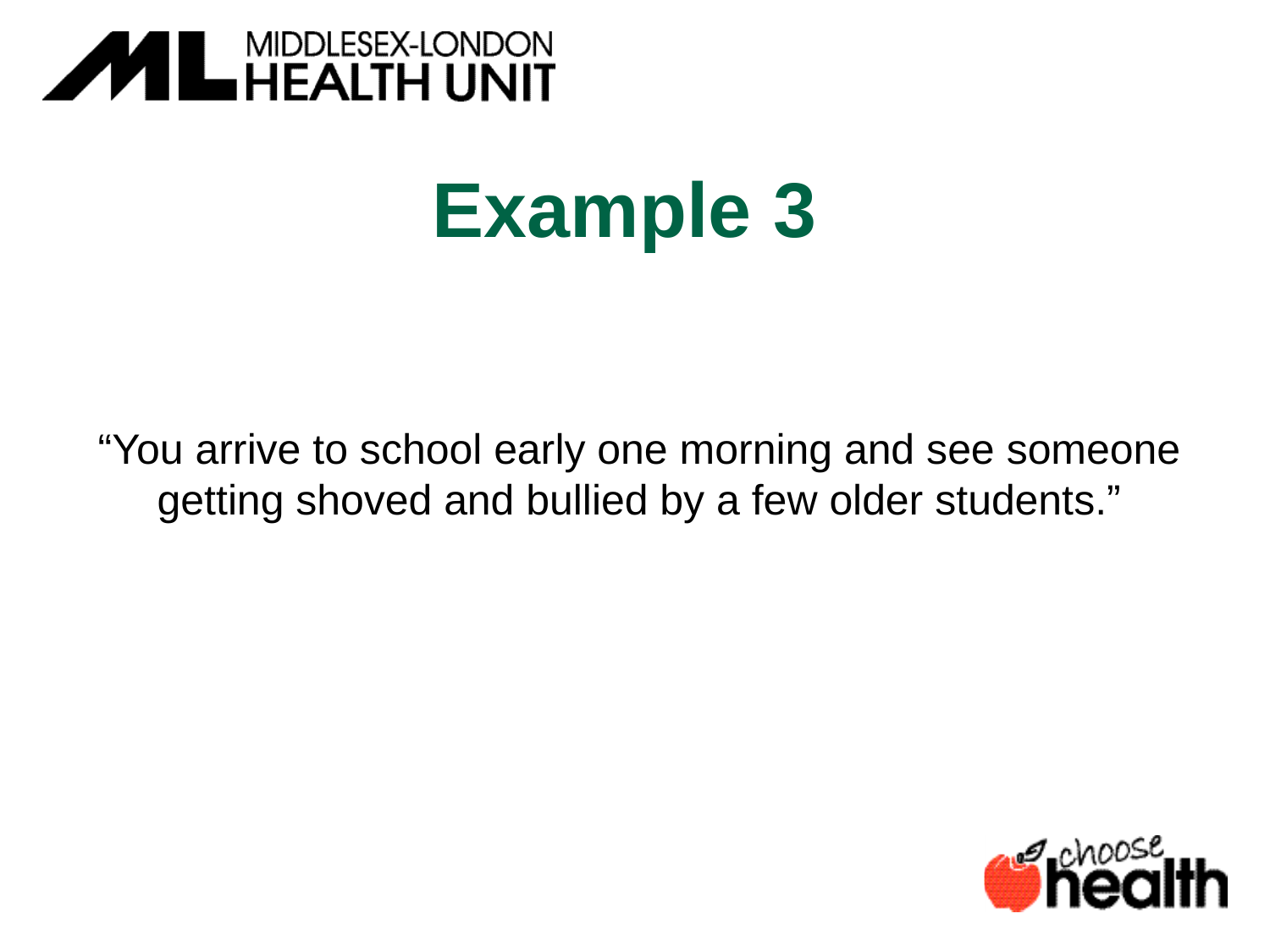

# Example 3
“You arrive to school early one morning and see someone getting shoved and bullied by a few older students.”